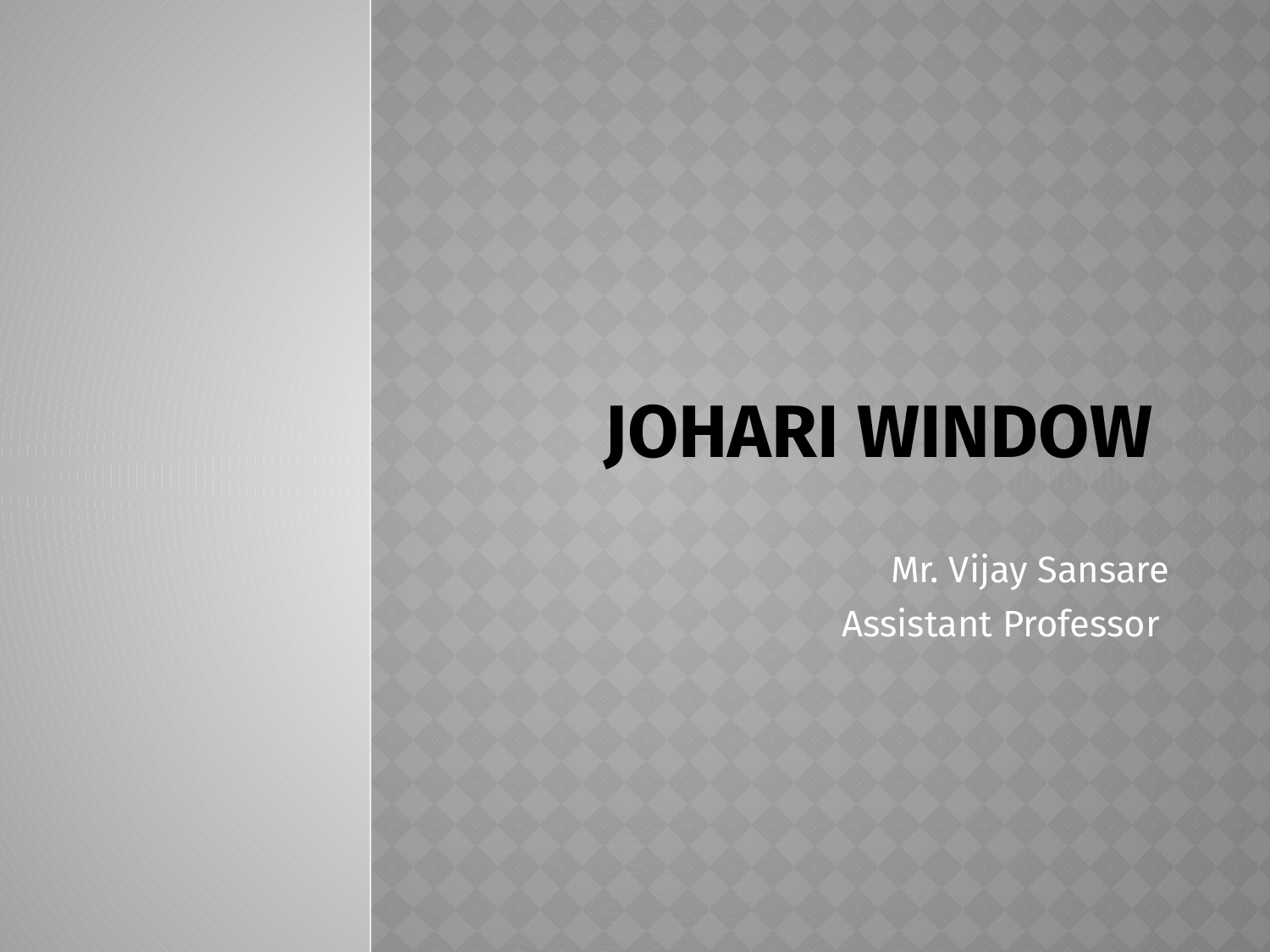

# JOHARI Window

Mr. Vijay Sansare
Assistant Professor